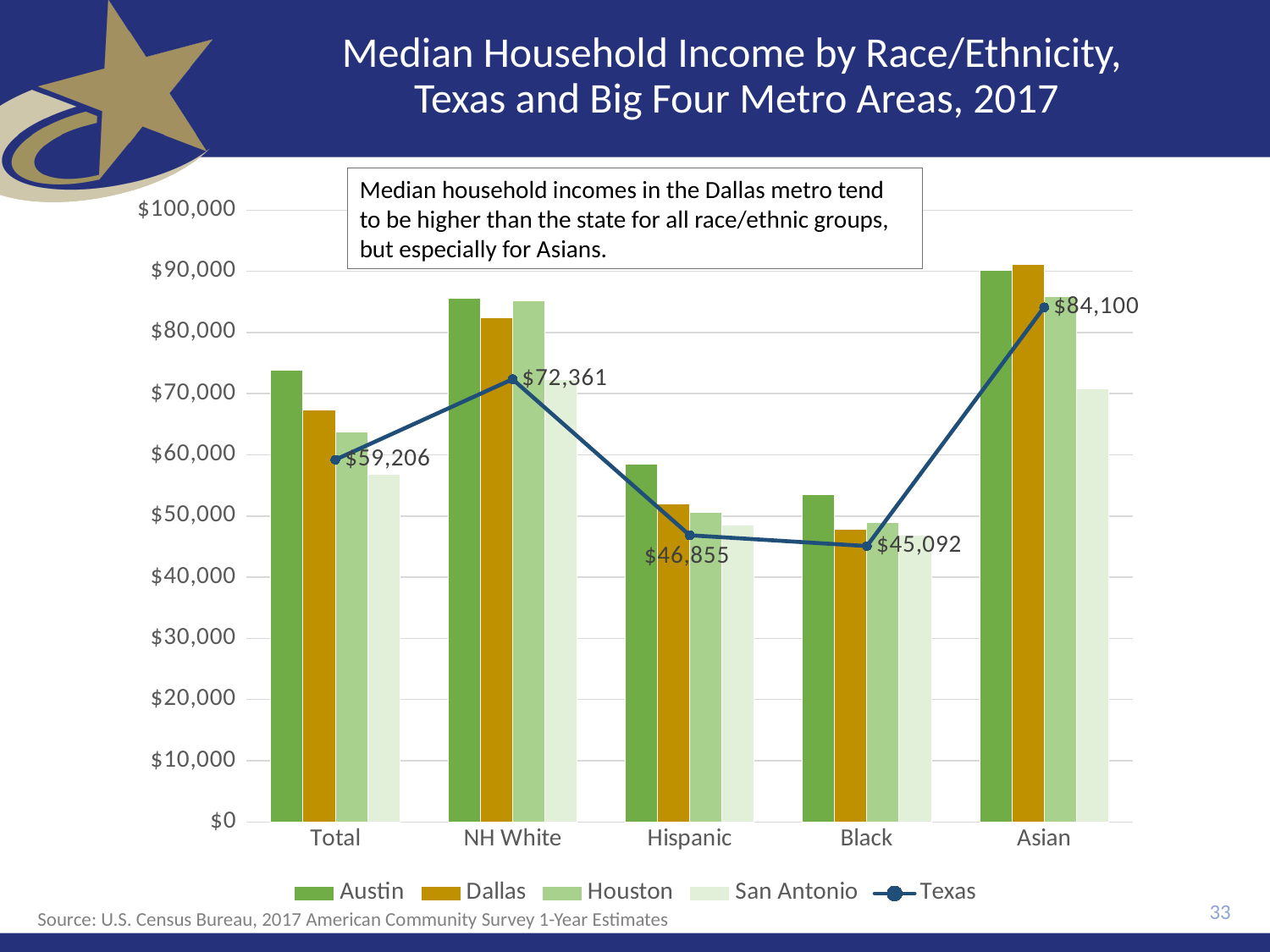

# Median Household Income by Race/Ethnicity, Texas and Big Four Metro Areas, 2017
Median household incomes in the Dallas metro tend to be higher than the state for all race/ethnic groups, but especially for Asians.

### Chart

| Category | Austin | Dallas | Houston | San Antonio | Texas |
|---|---|---|---|---|---|
| Total | 73800.0 | 67382.0 | 63802.0 | 56774.0 | 59206.0 |
| NH White | 85577.0 | 82349.0 | 85106.0 | 72282.0 | 72361.0 |
| Hispanic | 58510.0 | 51920.0 | 50542.0 | 48495.0 | 46855.0 |
| Black | 53443.0 | 47859.0 | 48991.0 | 46814.0 | 45092.0 |
| Asian | 90093.0 | 91180.0 | 85886.0 | 70847.0 | 84100.0 |
33
Source: U.S. Census Bureau, 2017 American Community Survey 1-Year Estimates